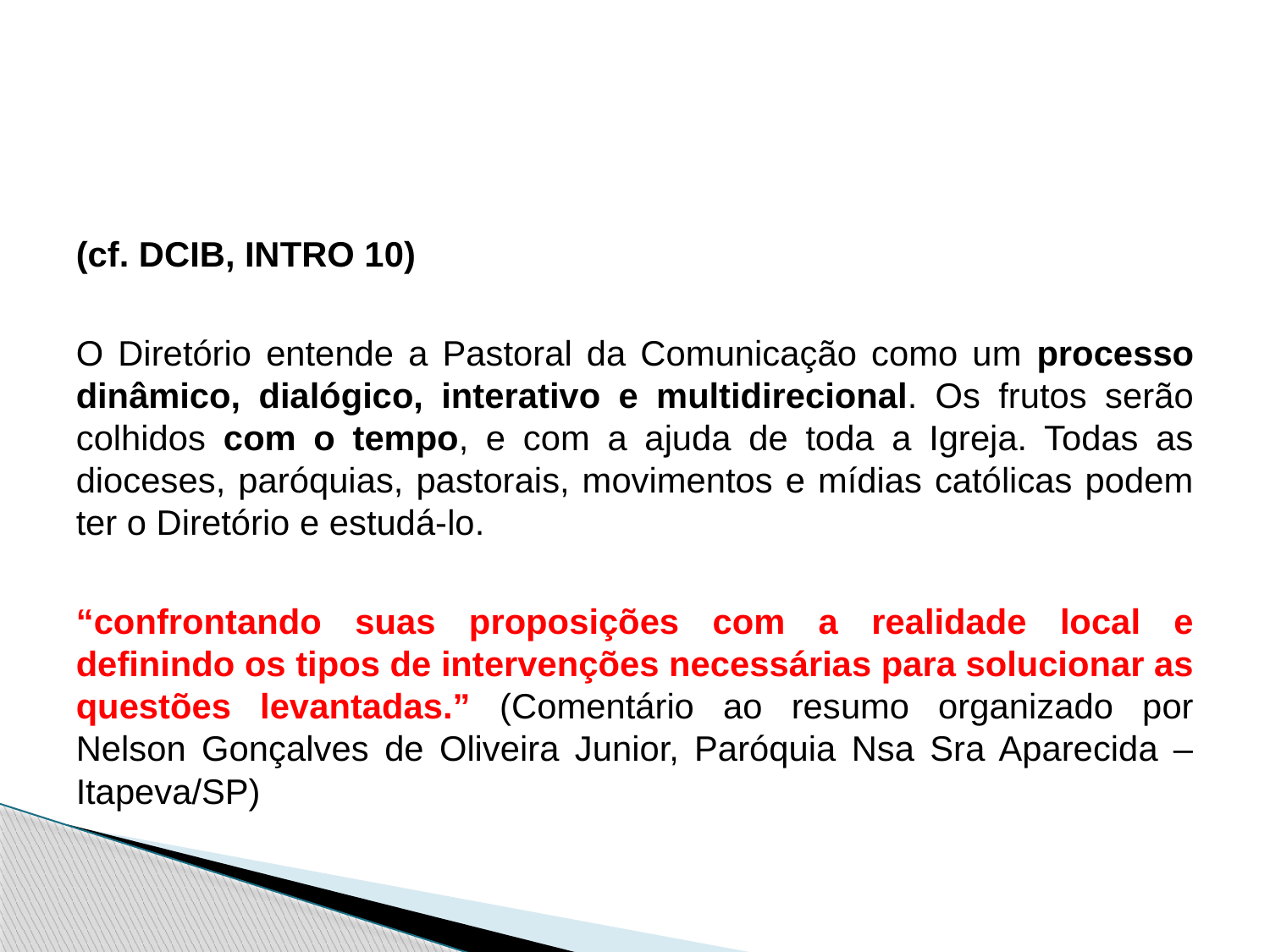

#

(cf. DCIB, INTRO 10)

O Diretório entende a Pastoral da Comunicação como um processo dinâmico, dialógico, interativo e multidirecional. Os frutos serão colhidos com o tempo, e com a ajuda de toda a Igreja. Todas as dioceses, paróquias, pastorais, movimentos e mídias católicas podem ter o Diretório e estudá-lo.

“confrontando suas proposições com a realidade local e definindo os tipos de intervenções necessárias para solucionar as questões levantadas.” (Comentário ao resumo organizado por Nelson Gonçalves de Oliveira Junior, Paróquia Nsa Sra Aparecida – Itapeva/SP)